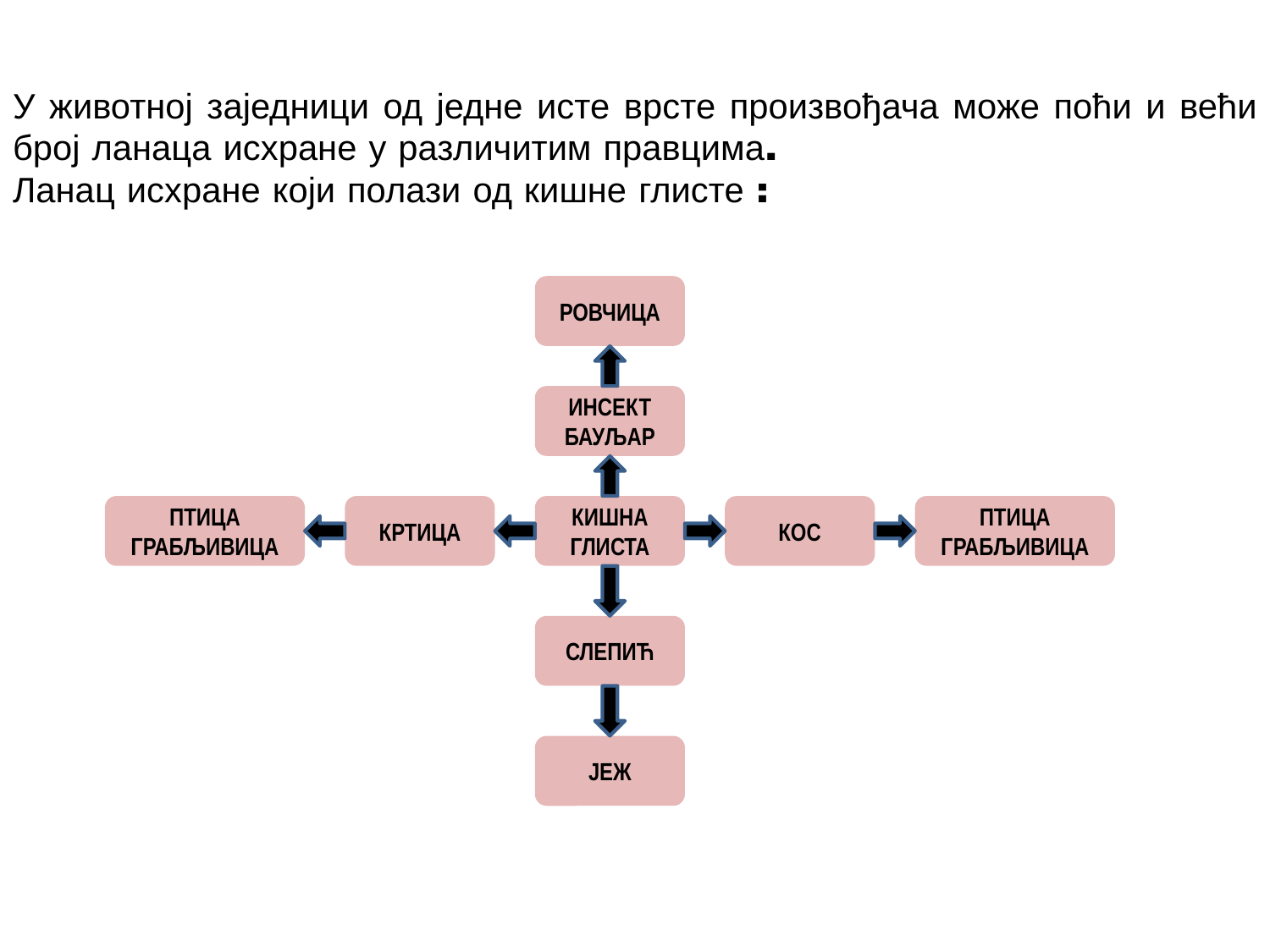

У животној заједници од једне исте врсте произвођача може поћи и већи број ланаца исхране у различитим правцима.
Ланац исхране који полази од кишне глисте :
РОВЧИЦА

ИНСЕКТ БАУЉАР

ПТИЦА ГРАБЉИВИЦА
КРТИЦА
КИШНА ГЛИСТА
КОС
ПТИЦА ГРАБЉИВИЦА

СЛЕПИЋ

ЈЕЖ